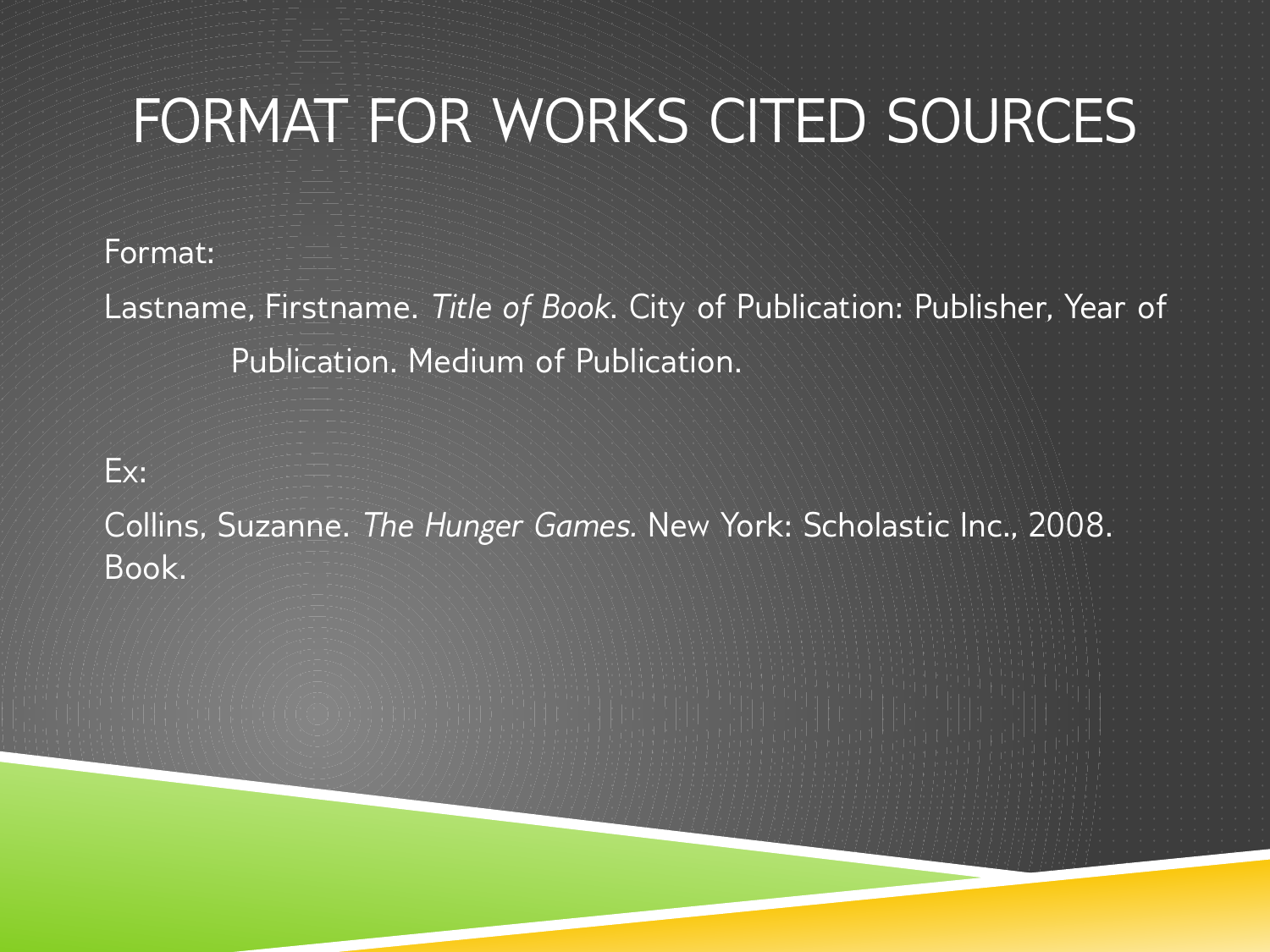

# Format for works cited sources
Format:
Lastname, Firstname. Title of Book. City of Publication: Publisher, Year of
 	Publication. Medium of Publication.

Ex:
Collins, Suzanne. The Hunger Games. New York: Scholastic Inc., 2008. Book.